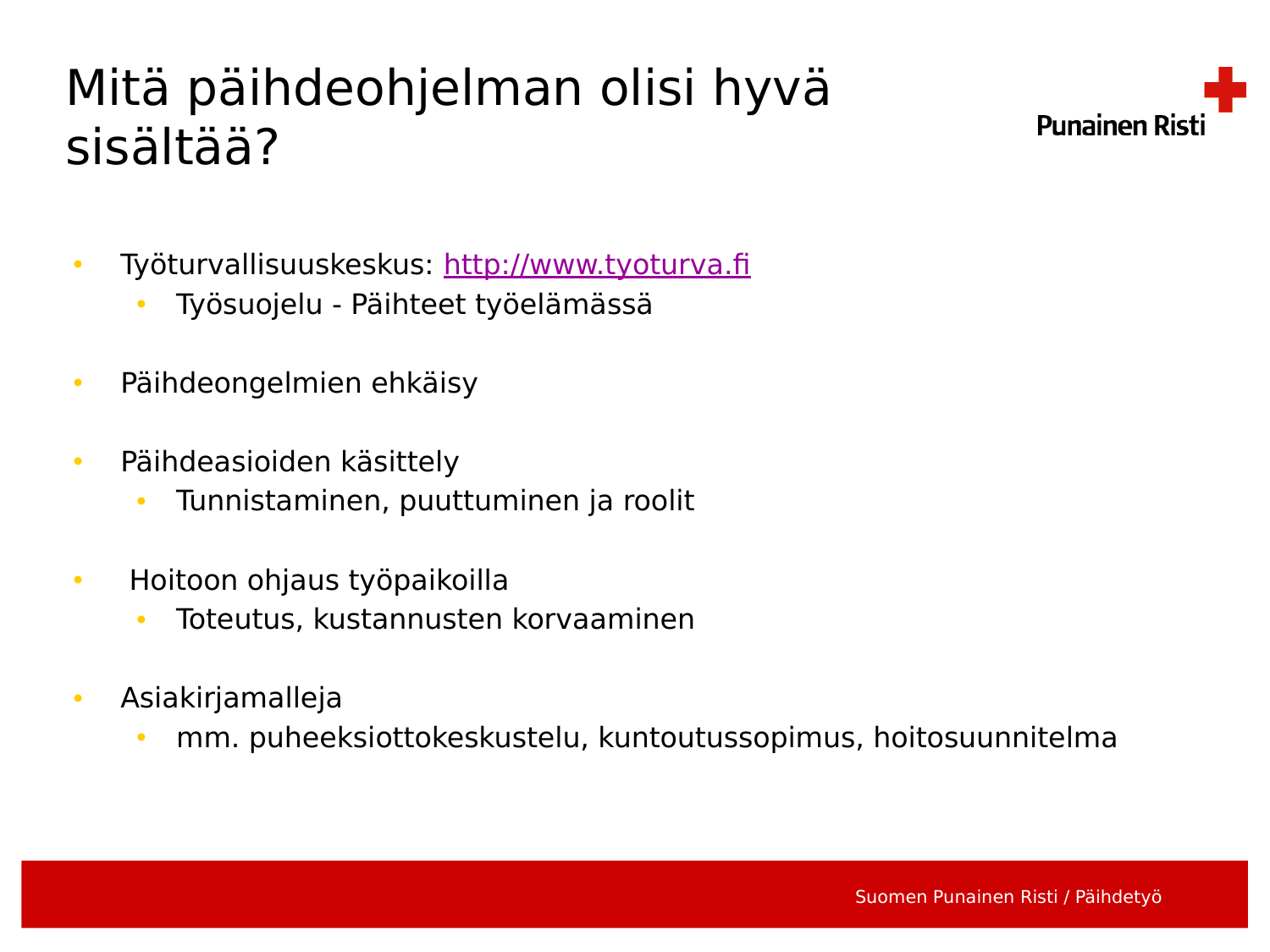

# Mitä päihdeohjelman olisi hyvä sisältää?
Työturvallisuuskeskus: http://www.tyoturva.fi
Työsuojelu - Päihteet työelämässä

Päihdeongelmien ehkäisy

Päihdeasioiden käsittely
Tunnistaminen, puuttuminen ja roolit

 Hoitoon ohjaus työpaikoilla
Toteutus, kustannusten korvaaminen

Asiakirjamalleja
mm. puheeksiottokeskustelu, kuntoutussopimus, hoitosuunnitelma